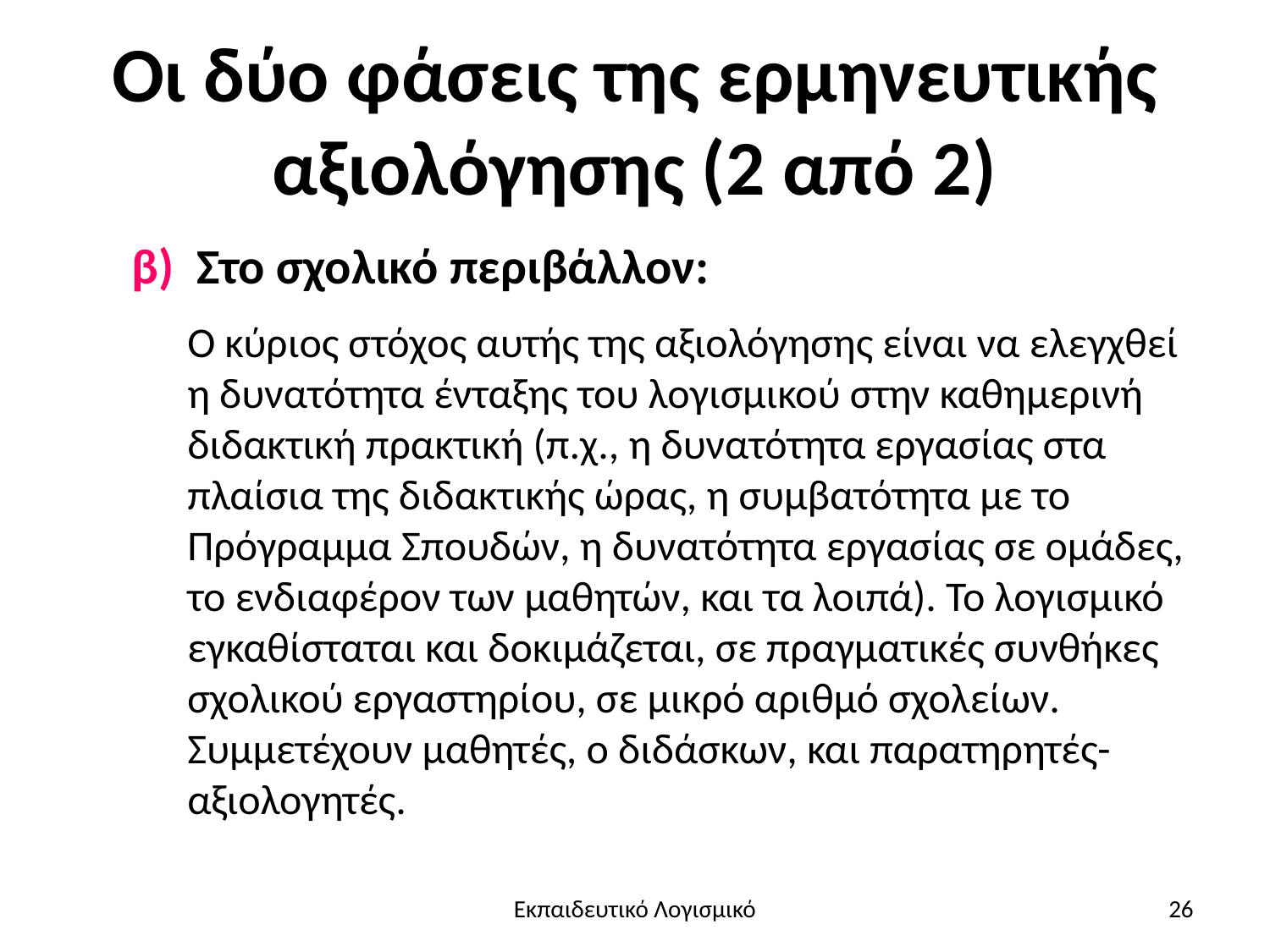

# Οι δύο φάσεις της ερμηνευτικής αξιολόγησης (2 από 2)

β)  Στο σχολικό περιβάλλον:
Ο κύριος στόχος αυτής της αξιολόγησης είναι να ελεγχθεί η δυνατότητα ένταξης του λογισμικού στην καθημερινή διδακτική πρακτική (π.χ., η δυνατότητα εργασίας στα πλαίσια της διδακτικής ώρας, η συμβατότητα με το Πρόγραμμα Σπουδών, η δυνατότητα εργασίας σε ομάδες, το ενδιαφέρον των μαθητών, και τα λοιπά). Το λογισμικό εγκαθίσταται και δοκιμάζεται, σε πραγματικές συνθήκες σχολικού εργαστηρίου, σε μικρό αριθμό σχολείων. Συμμετέχουν μαθητές, ο διδάσκων, και παρατηρητές-αξιολογητές. και καθηγητές.

Εκπαιδευτικό Λογισμικό
26